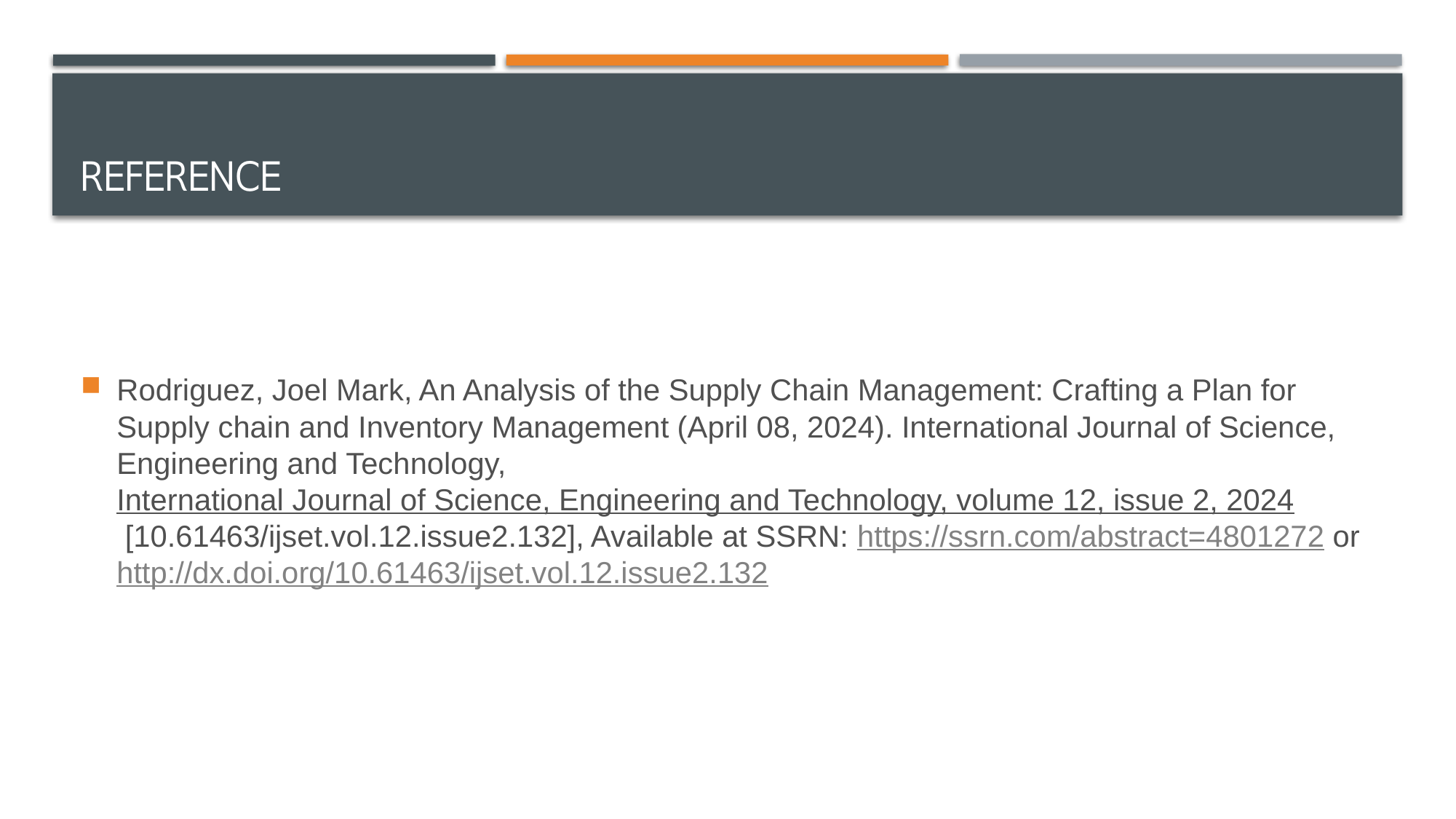

# Reference
Rodriguez, Joel Mark, An Analysis of the Supply Chain Management: Crafting a Plan for Supply chain and Inventory Management (April 08, 2024). International Journal of Science, Engineering and Technology, International Journal of Science, Engineering and Technology, volume 12, issue 2, 2024 [10.61463/ijset.vol.12.issue2.132], Available at SSRN: https://ssrn.com/abstract=4801272 or http://dx.doi.org/10.61463/ijset.vol.12.issue2.132